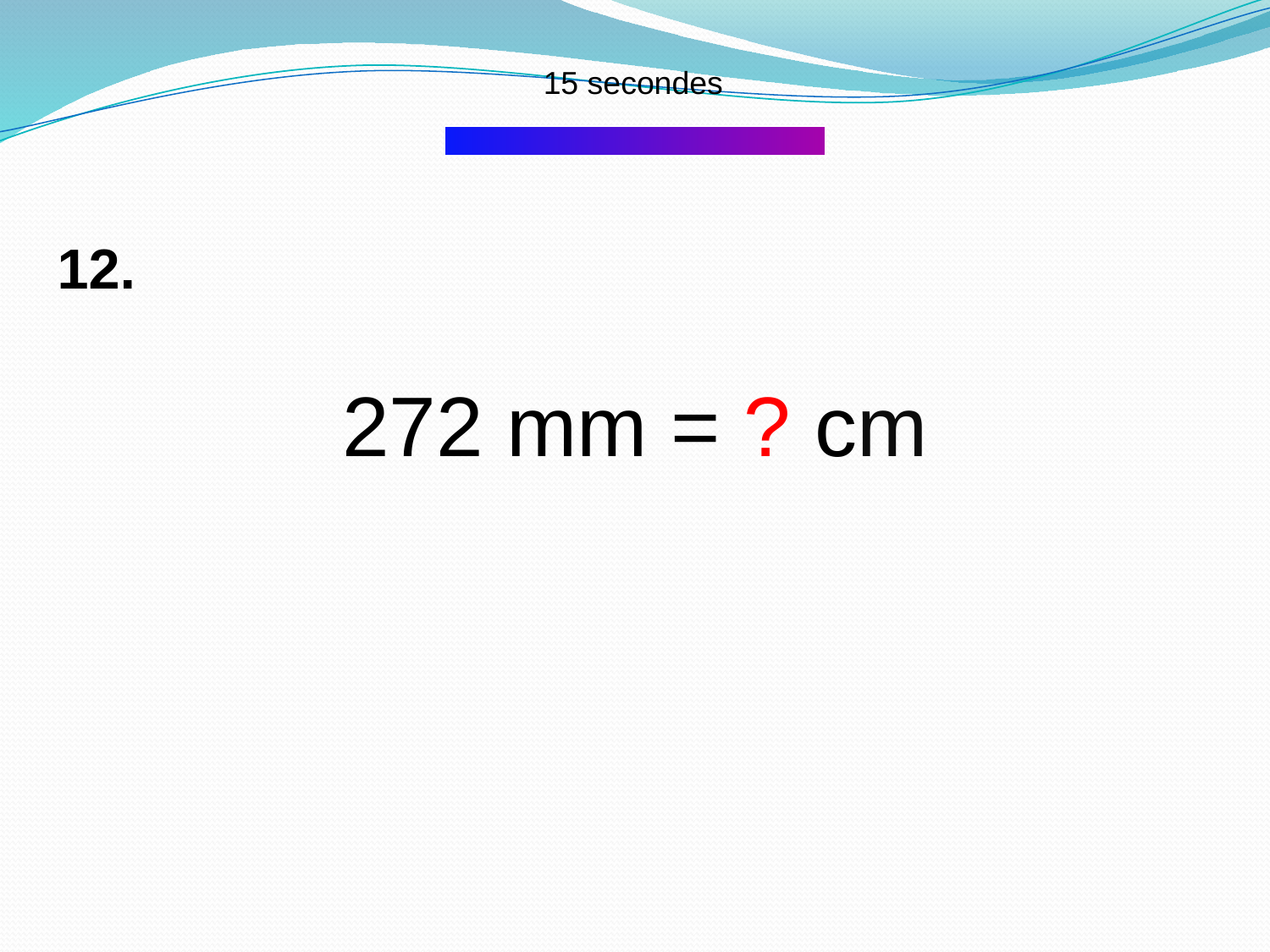

15 secondes

12.
272 mm = ? cm